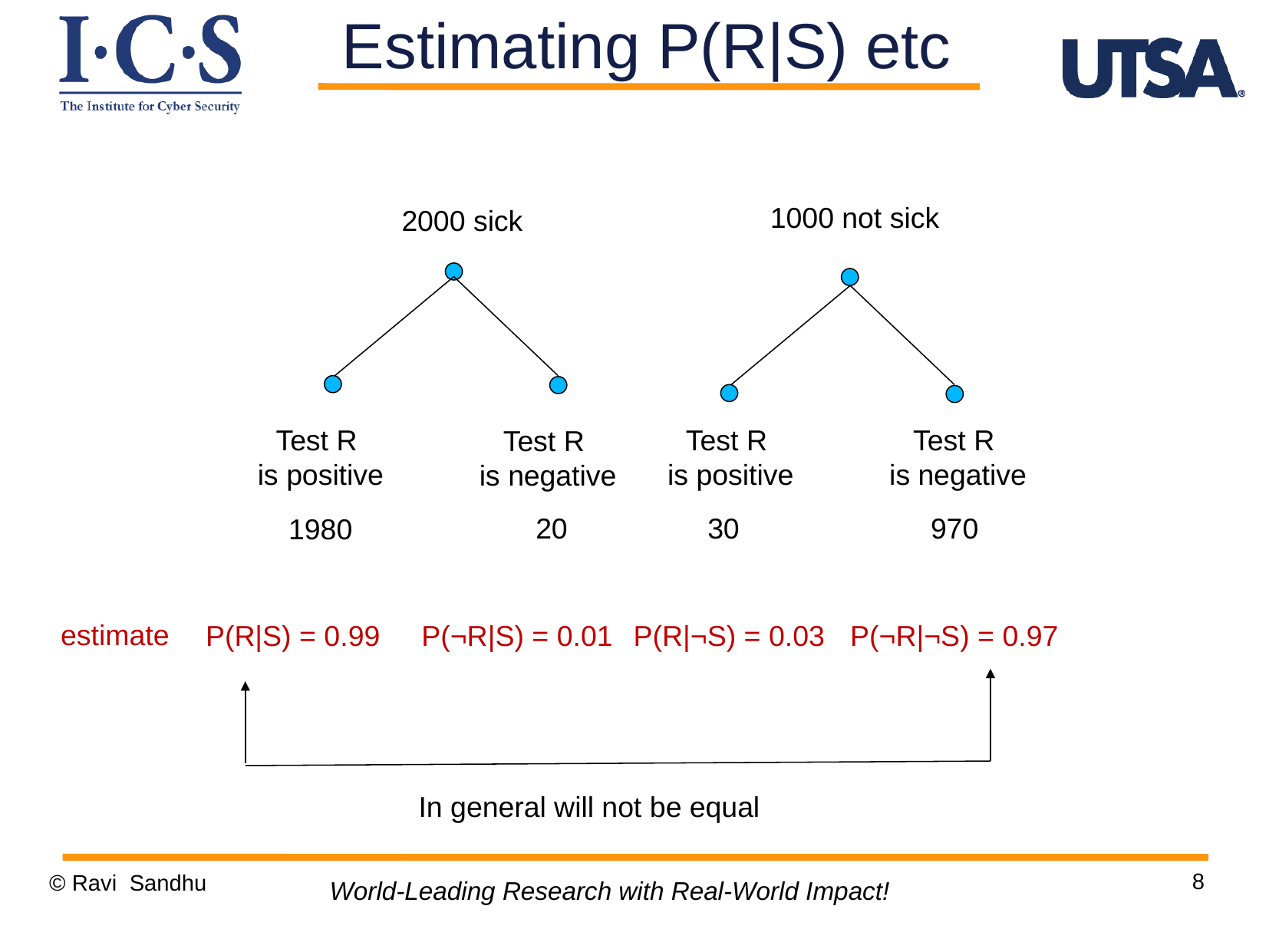

Estimating P(R|S) etc
1000 not sick
2000 sick

Test R
is positive
Test R
is negative
Test R
is positive
Test R
is negative
970
30
20
1980
estimate
P(R|S) = 0.99
P(¬R|S) = 0.01
P(R|¬S) = 0.03
P(¬R|¬S) = 0.97
In general will not be equal
8
© Ravi  Sandhu
World-Leading Research with Real-World Impact!